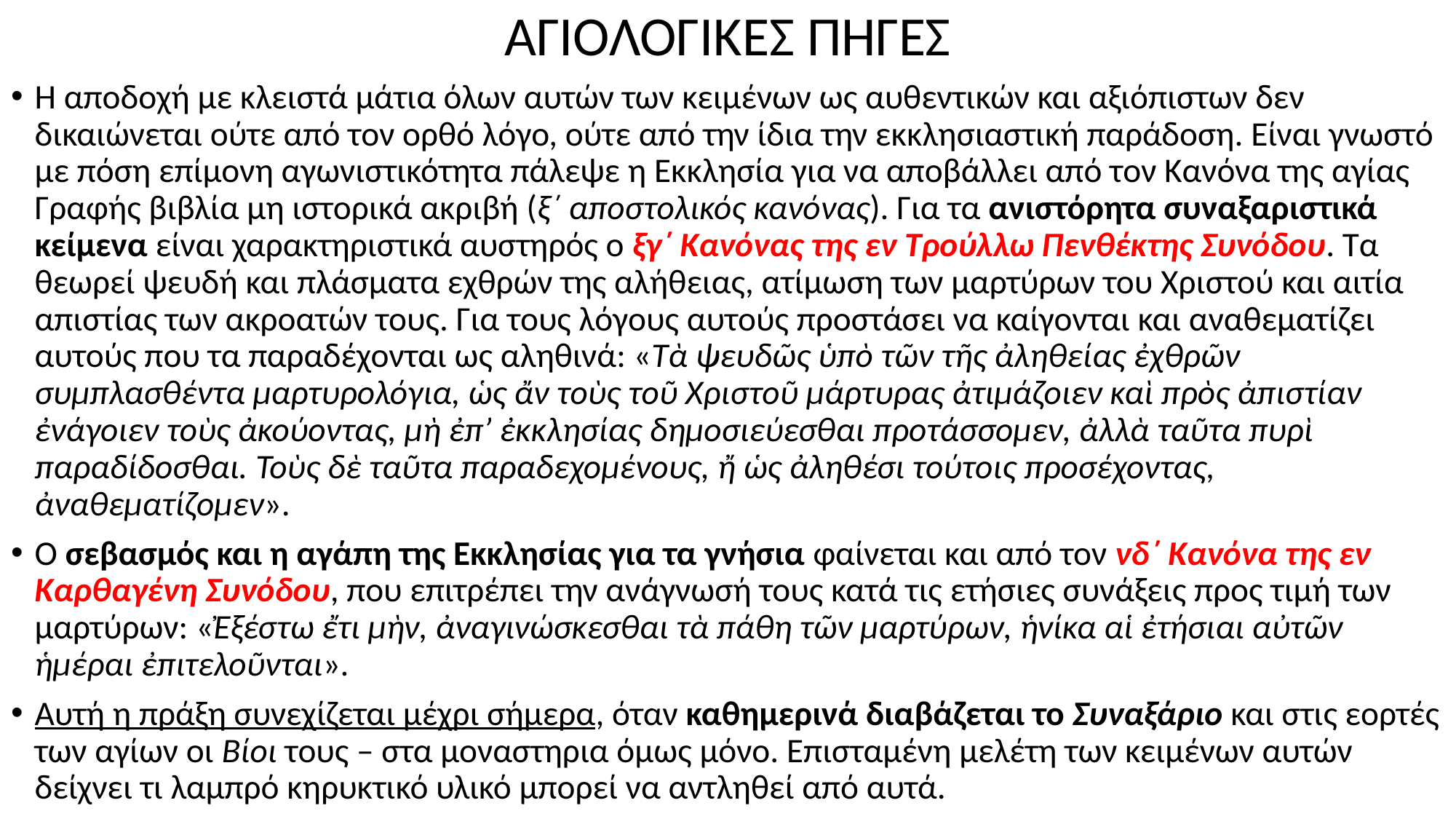

# ΑΓΙΟΛΟΓΙΚΕΣ ΠΗΓΕΣ
Η αποδοχή με κλειστά μάτια όλων αυτών των κειμένων ως αυθεντικών και αξιόπιστων δεν δικαιώνεται ούτε από τον ορθό λόγο, ούτε από την ίδια την εκκλησιαστική παράδοση. Είναι γνωστό με πόση επίμονη αγωνιστικότητα πάλεψε η Εκκλησία για να αποβάλλει από τον Κανόνα της αγίας Γραφής βιβλία μη ιστορικά ακριβή (ξ΄ αποστολικός κανόνας). Για τα ανιστόρητα συναξαριστικά κείμενα είναι χαρακτηριστικά αυστηρός ο ξγ΄ Κανόνας της εν Τρούλλω Πενθέκτης Συνόδου. Τα θεωρεί ψευδή και πλάσματα εχθρών της αλήθειας, ατίμωση των μαρτύρων του Χριστού και αιτία απιστίας των ακροατών τους. Για τους λόγους αυτούς προστάσει να καίγονται και αναθεματίζει αυτούς που τα παραδέχονται ως αληθινά: «Τὰ ψευδῶς ὑπὸ τῶν τῆς ἀληθείας ἐχθρῶν συμπλασθέντα μαρτυρολόγια, ὡς ἄν τοὺς τοῦ Χριστοῦ μάρτυρας ἀτιμάζοιεν καὶ πρὸς ἀπιστίαν ἐνάγοιεν τοὺς ἀκούοντας, μὴ ἐπ’ ἐκκλησίας δημοσιεύεσθαι προτάσσομεν, ἀλλὰ ταῦτα πυρὶ παραδίδοσθαι. Τοὺς δὲ ταῦτα παραδεχομένους, ἤ ὡς ἀληθέσι τούτοις προσέχοντας, ἀναθεματίζομεν».
Ο σεβασμός και η αγάπη της Εκκλησίας για τα γνήσια φαίνεται και από τον νδ΄ Κανόνα της εν Καρθαγένη Συνόδου, που επιτρέπει την ανάγνωσή τους κατά τις ετήσιες συνάξεις προς τιμή των μαρτύρων: «Ἐξέστω ἔτι μὴν, ἀναγινώσκεσθαι τὰ πάθη τῶν μαρτύρων, ἡνίκα αἱ ἐτήσιαι αὐτῶν ἡμέραι ἐπιτελοῦνται».
Αυτή η πράξη συνεχίζεται μέχρι σήμερα, όταν καθημερινά διαβάζεται το Συναξάριο και στις εορτές των αγίων οι Βίοι τους – στα μοναστηρια όμως μόνο. Επισταμένη μελέτη των κειμένων αυτών δείχνει τι λαμπρό κηρυκτικό υλικό μπορεί να αντληθεί από αυτά.